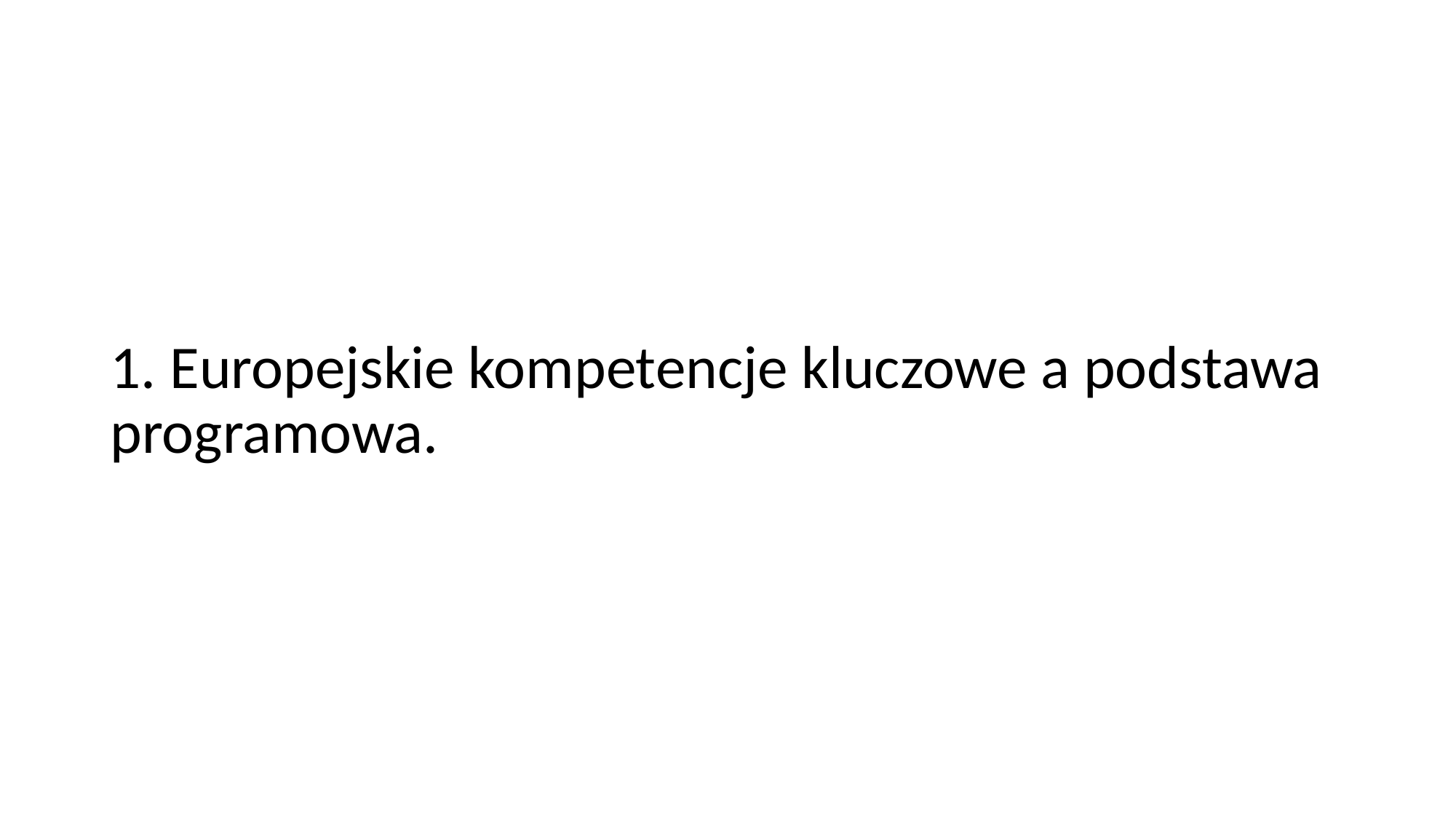

# 1. Europejskie kompetencje kluczowe a podstawa programowa.